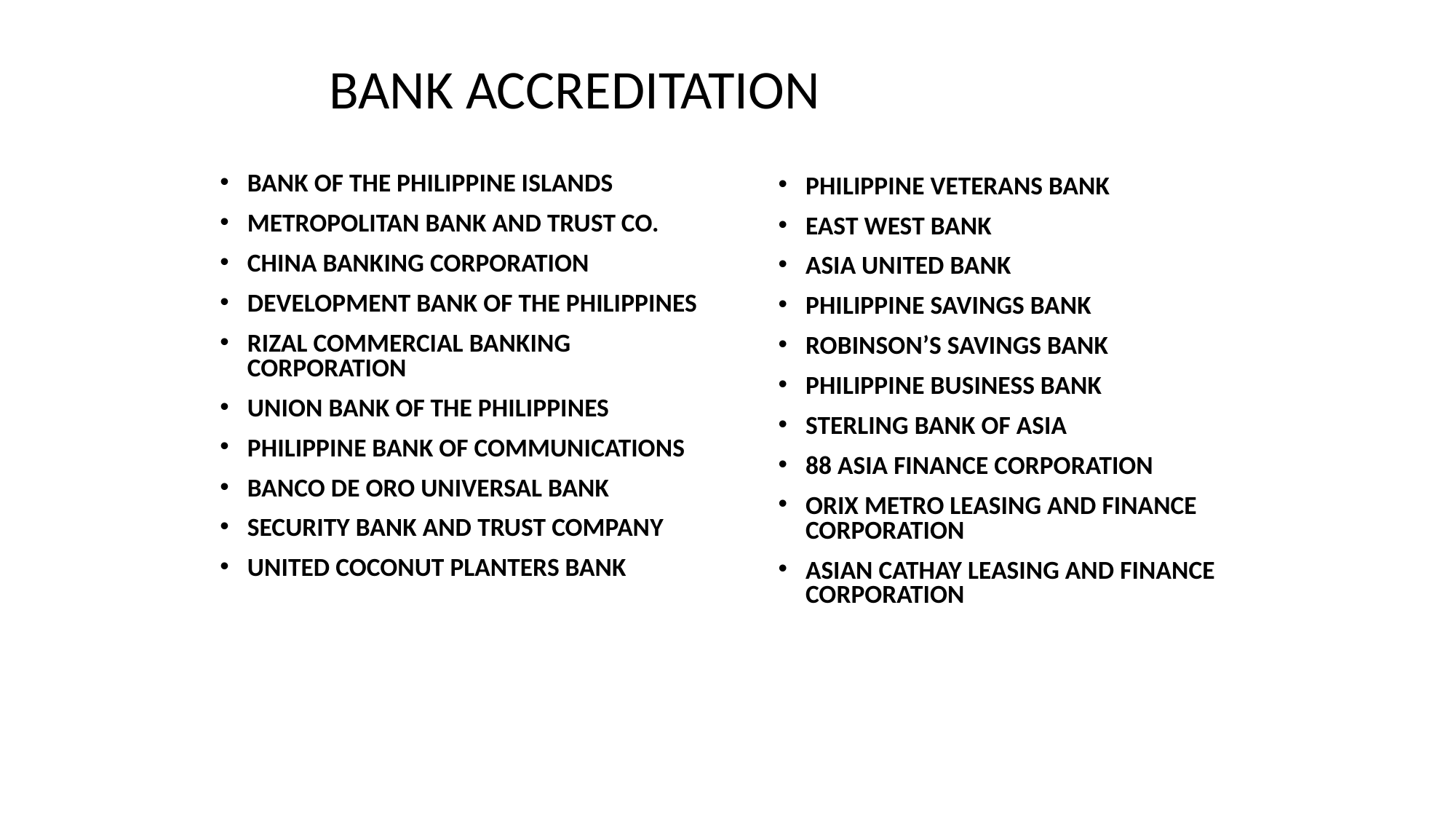

# BANK ACCREDITATION

BANK OF THE PHILIPPINE ISLANDS
METROPOLITAN BANK AND TRUST CO.
CHINA BANKING CORPORATION
DEVELOPMENT BANK OF THE PHILIPPINES
RIZAL COMMERCIAL BANKING CORPORATION
UNION BANK OF THE PHILIPPINES
PHILIPPINE BANK OF COMMUNICATIONS
BANCO DE ORO UNIVERSAL BANK
SECURITY BANK AND TRUST COMPANY
UNITED COCONUT PLANTERS BANK

PHILIPPINE VETERANS BANK
EAST WEST BANK
ASIA UNITED BANK
PHILIPPINE SAVINGS BANK
ROBINSON’S SAVINGS BANK
PHILIPPINE BUSINESS BANK
STERLING BANK OF ASIA
88 ASIA FINANCE CORPORATION
ORIX METRO LEASING AND FINANCE CORPORATION
ASIAN CATHAY LEASING AND FINANCE CORPORATION